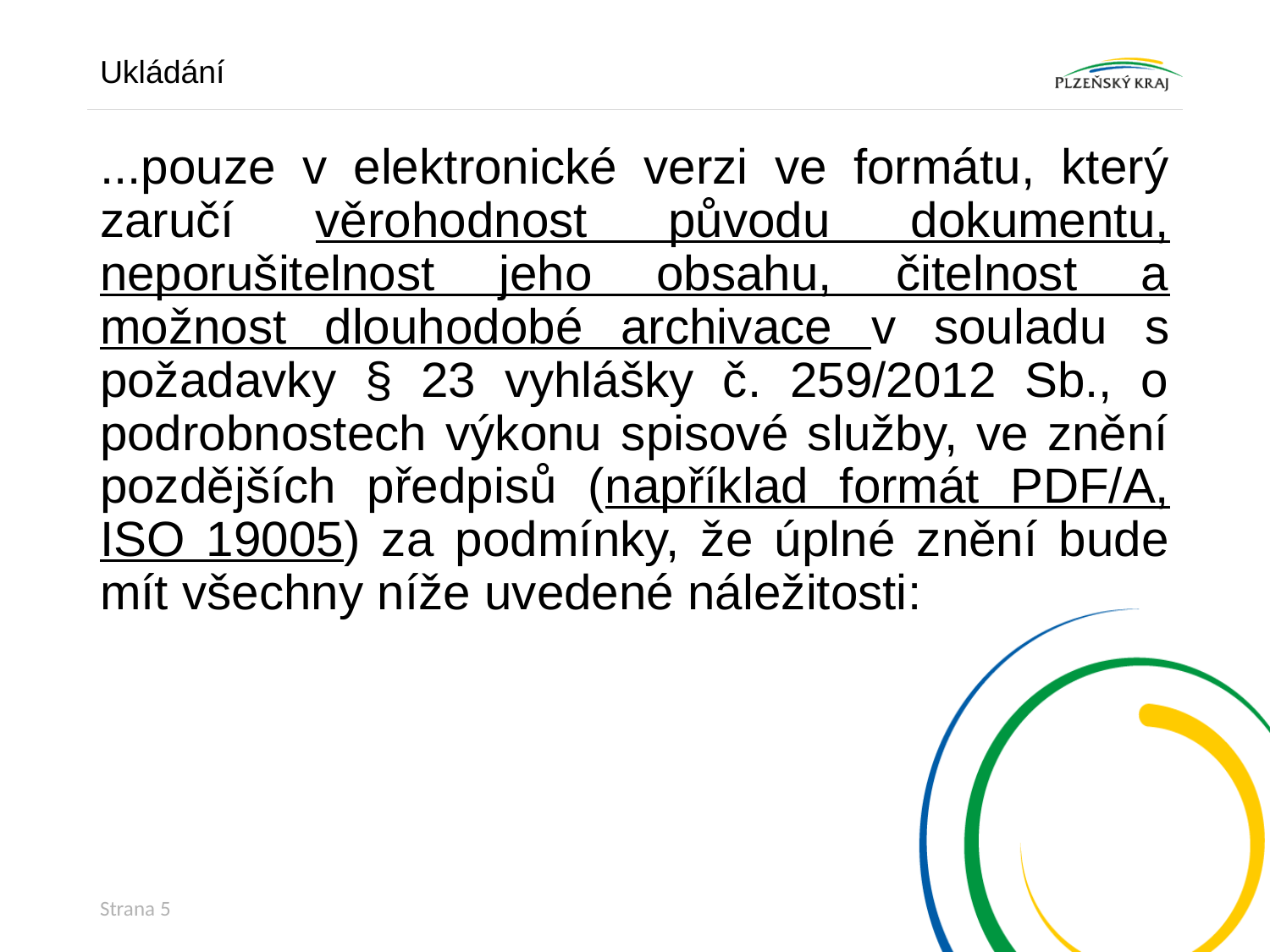

Ukládání
...pouze v elektronické verzi ve formátu, který zaručí věrohodnost původu dokumentu, neporušitelnost jeho obsahu, čitelnost a možnost dlouhodobé archivace v souladu s požadavky § 23 vyhlášky č. 259/2012 Sb., o podrobnostech výkonu spisové služby, ve znění pozdějších předpisů (například formát PDF/A, ISO 19005) za podmínky, že úplné znění bude mít všechny níže uvedené náležitosti:
Strana 5